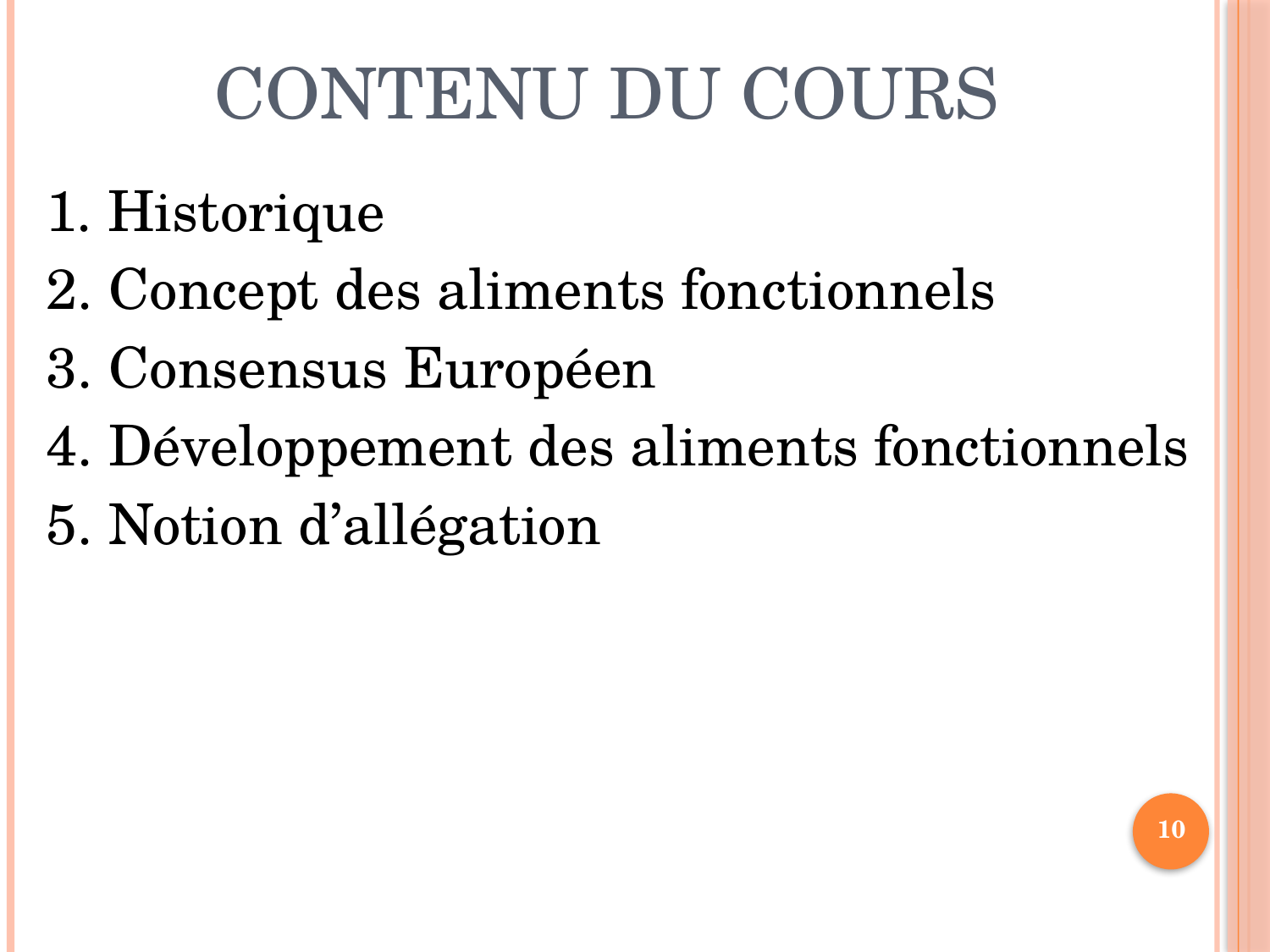

# Contenu du cours
1. Historique
2. Concept des aliments fonctionnels
3. Consensus Européen
4. Développement des aliments fonctionnels
5. Notion d’allégation

10